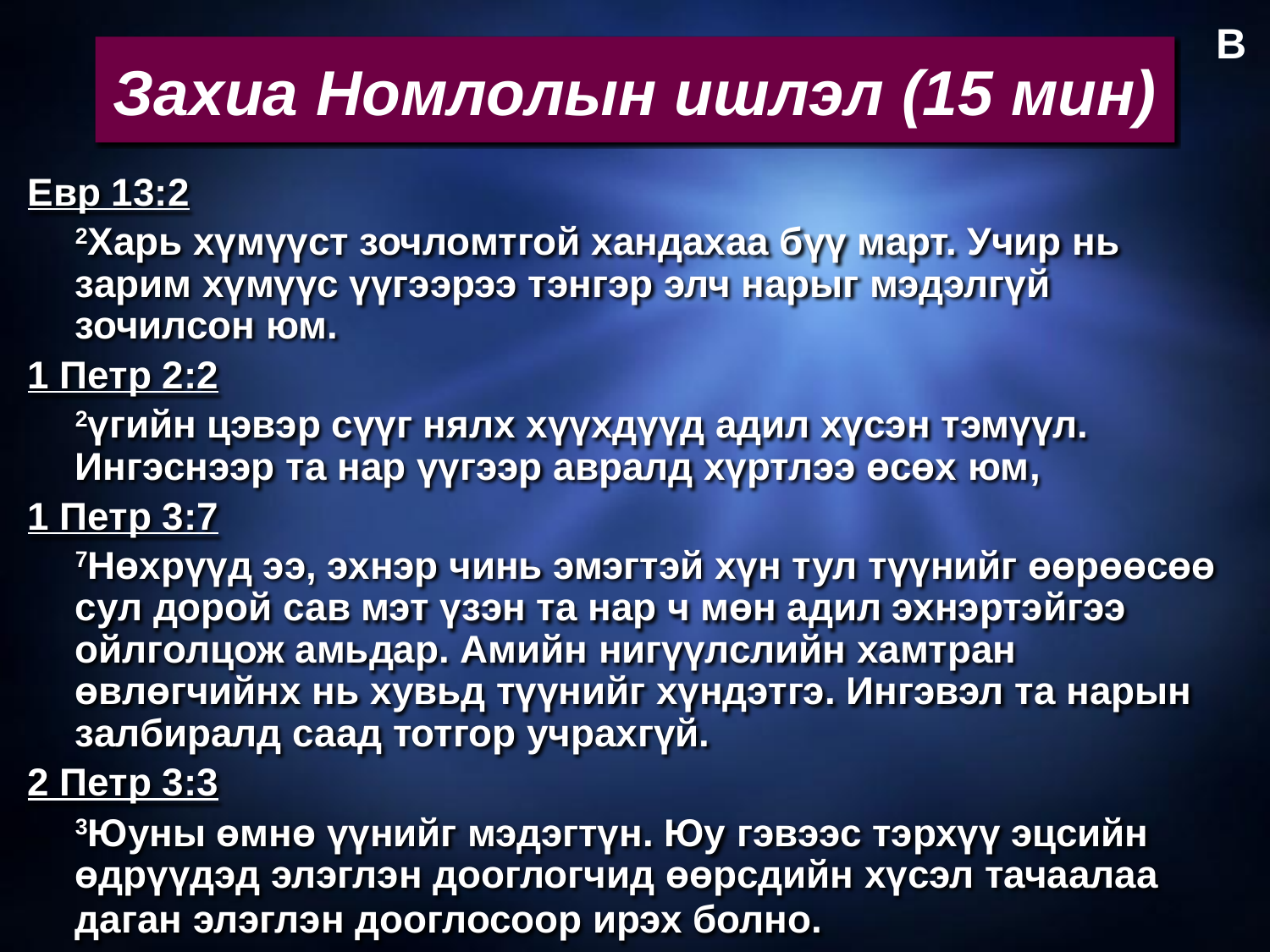

B
# Захиа Номлолын ишлэл (15 мин)
Евр 13:2
	2Харь хүмүүст зочломтгой хандахаа бүү март. Учир нь зарим хүмүүс үүгээрээ тэнгэр элч нарыг мэдэлгүй зочилсон юм.
1 Петр 2:2
	2үгийн цэвэр сүүг нялх хүүхдүүд адил хүсэн тэмүүл. Ингэснээр та нар үүгээр авралд хүртлээ өсөх юм,
1 Петр 3:7
	7Нөхрүүд ээ, эхнэр чинь эмэгтэй хүн тул түүнийг өөрөөсөө сул дорой сав мэт үзэн та нар ч мөн адил эхнэртэйгээ ойлголцож амьдар. Амийн нигүүлслийн хамтран өвлөгчийнх нь хувьд түүнийг хүндэтгэ. Ингэвэл та нарын залбиралд саад тотгор учрахгүй.
2 Петр 3:3
	3Юуны өмнө үүнийг мэдэгтүн. Юу гэвээс тэрхүү эцсийн өдрүүдэд элэглэн дооглогчид өөрсдийн хүсэл тачаалаа даган элэглэн дооглосоор ирэх болно.